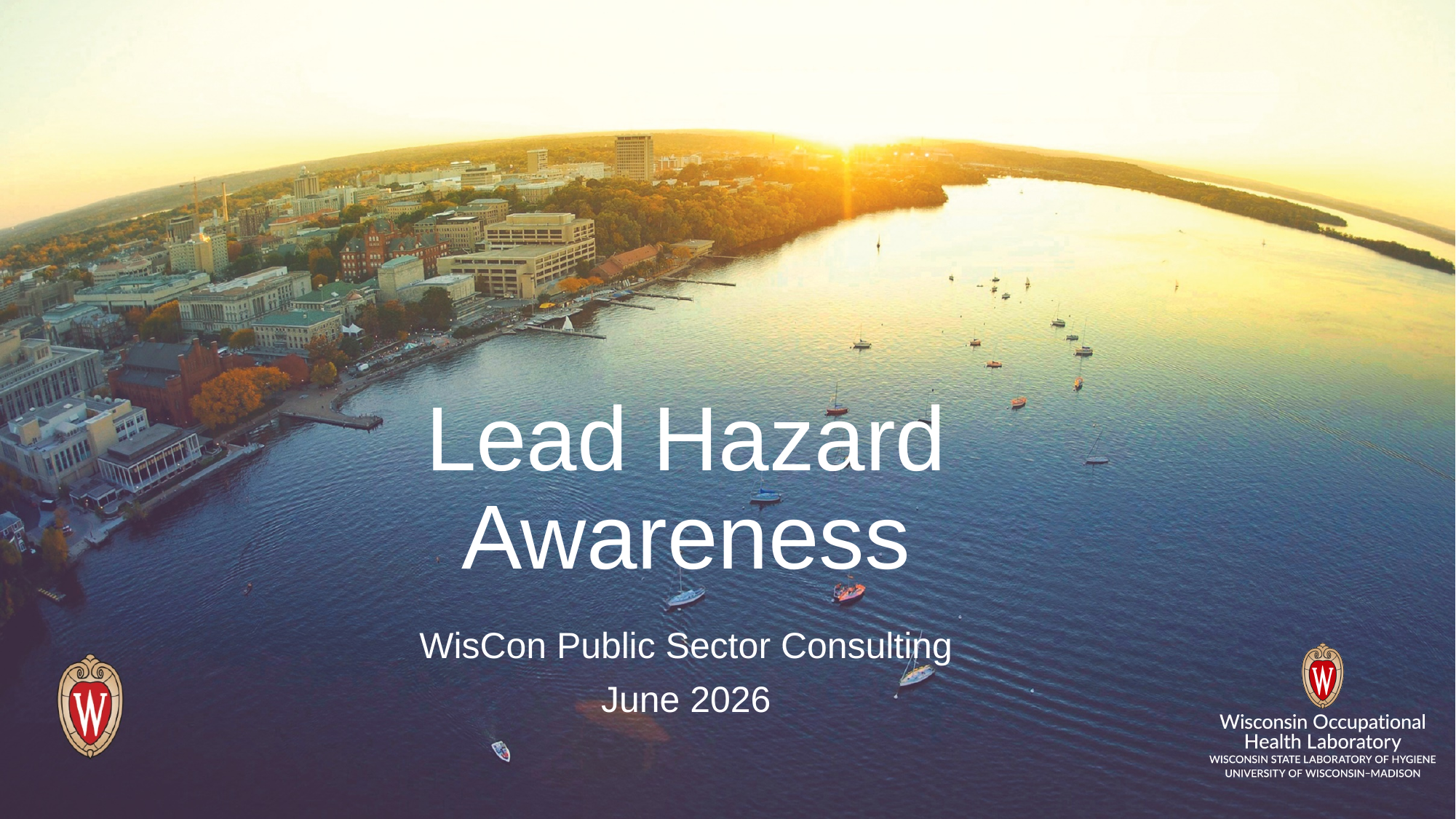

# Lead Hazard Awareness
WisCon Public Sector Consulting
June 2026